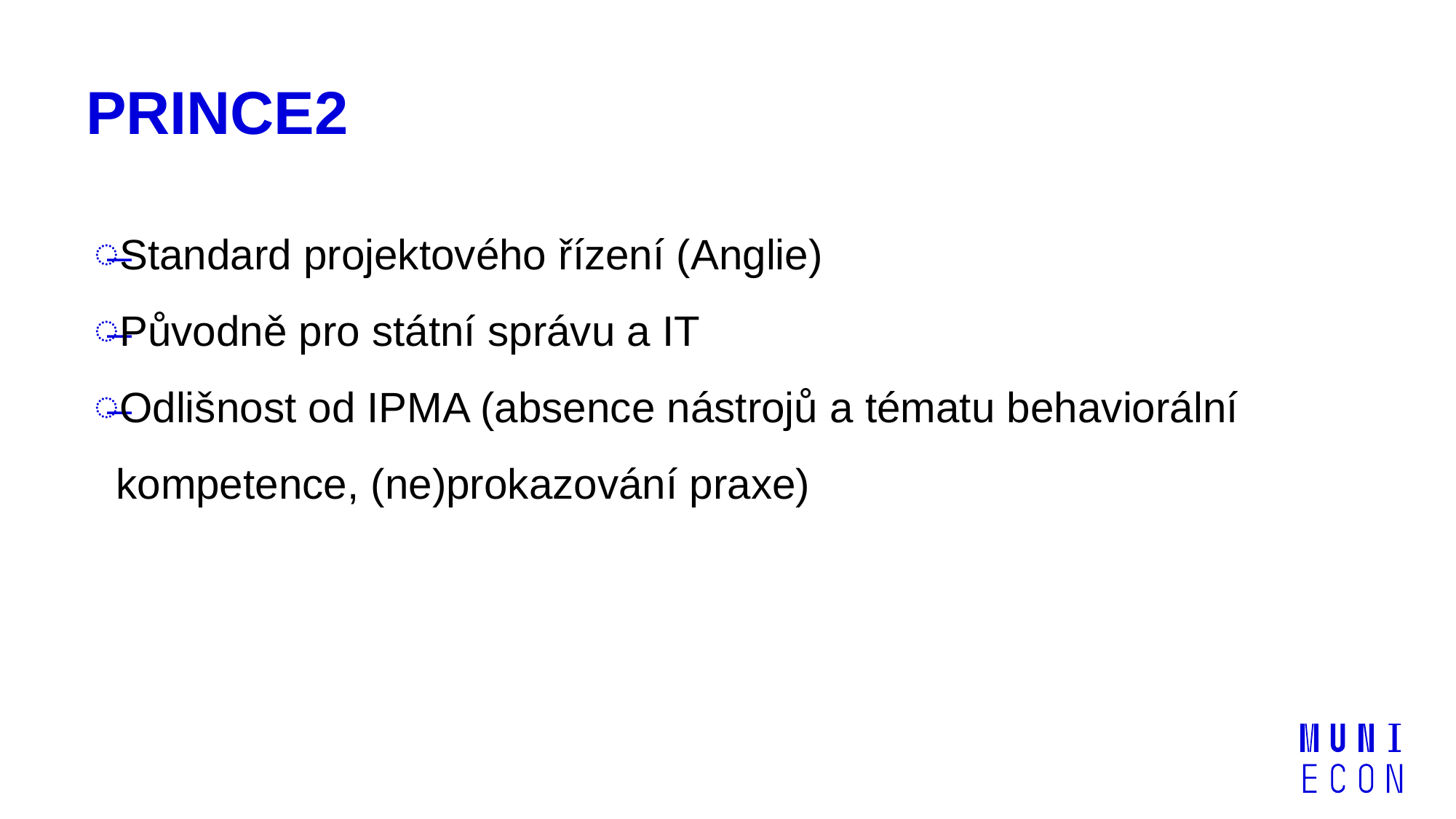

# PRINCE2
Standard projektového řízení (Anglie)
Původně pro státní správu a IT
Odlišnost od IPMA (absence nástrojů a tématu behaviorální kompetence, (ne)prokazování praxe)